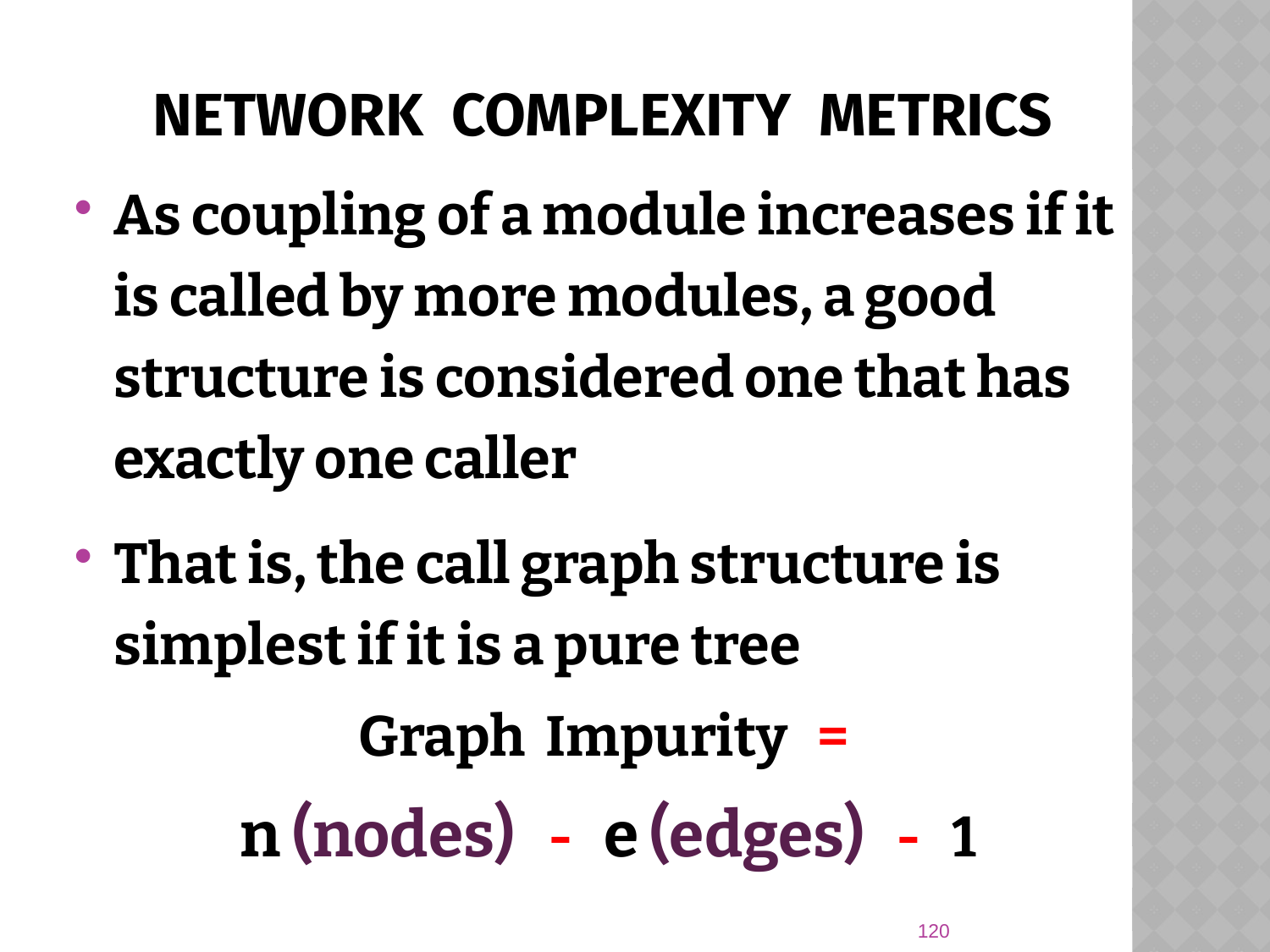

# Network  complexity  Metrics
As coupling of a module increases if it is called by more modules, a good structure is considered one that has exactly one caller

That is, the call graph structure is simplest if it is a pure tree
Graph  Impurity   =
n (nodes)   -   e (edges)   -   1
120